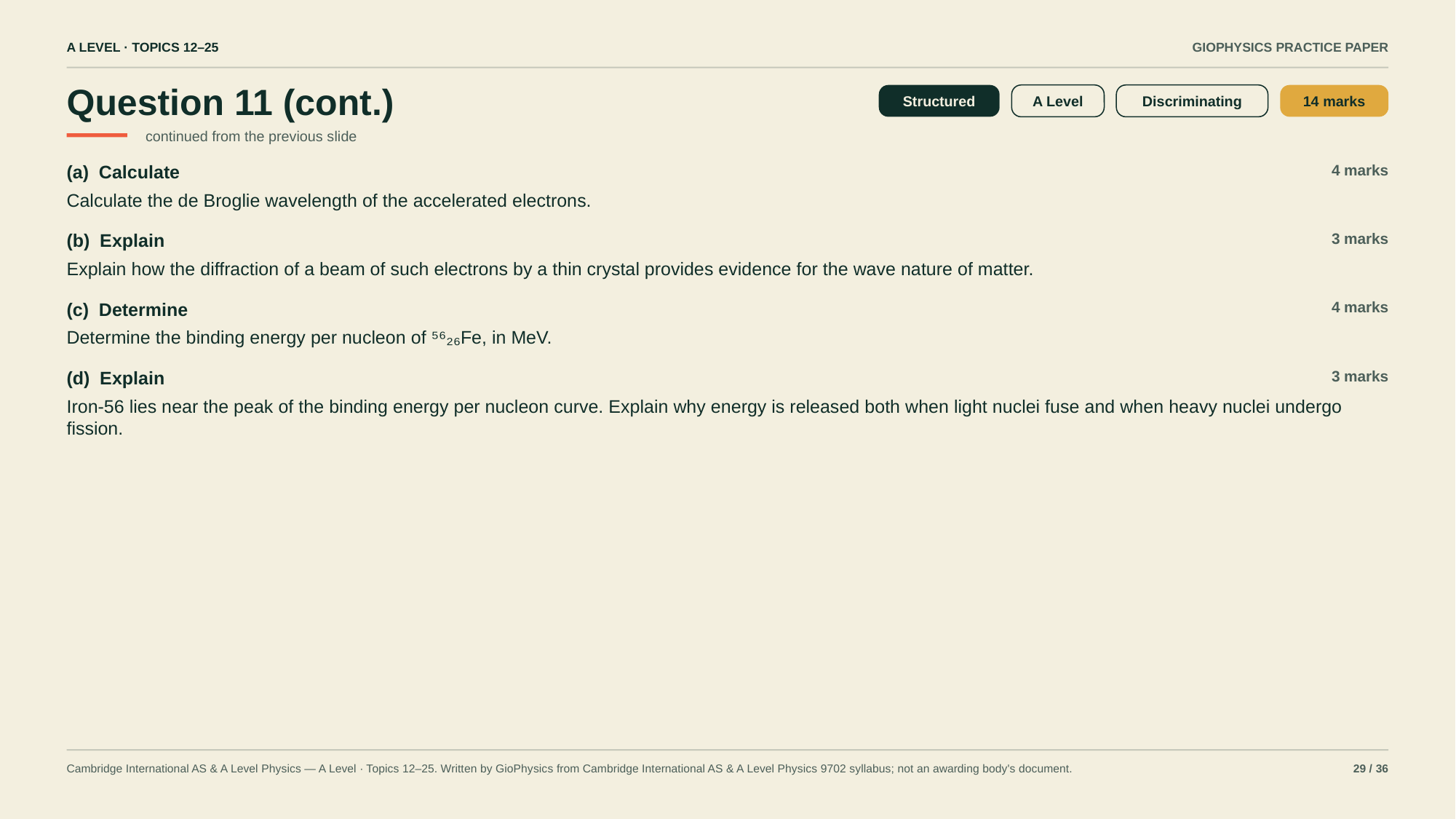

A LEVEL · TOPICS 12–25
GIOPHYSICS PRACTICE PAPER

Question 11 (cont.)

Structured

A Level

Discriminating

14 marks
continued from the previous slide

(a)  Calculate
4 marks
Calculate the de Broglie wavelength of the accelerated electrons.
(b)  Explain
3 marks
Explain how the diffraction of a beam of such electrons by a thin crystal provides evidence for the wave nature of matter.
(c)  Determine
4 marks
Determine the binding energy per nucleon of ⁵⁶₂₆Fe, in MeV.
(d)  Explain
3 marks
Iron-56 lies near the peak of the binding energy per nucleon curve. Explain why energy is released both when light nuclei fuse and when heavy nuclei undergo fission.

Cambridge International AS & A Level Physics — A Level · Topics 12–25. Written by GioPhysics from Cambridge International AS & A Level Physics 9702 syllabus; not an awarding body's document.
29 / 36